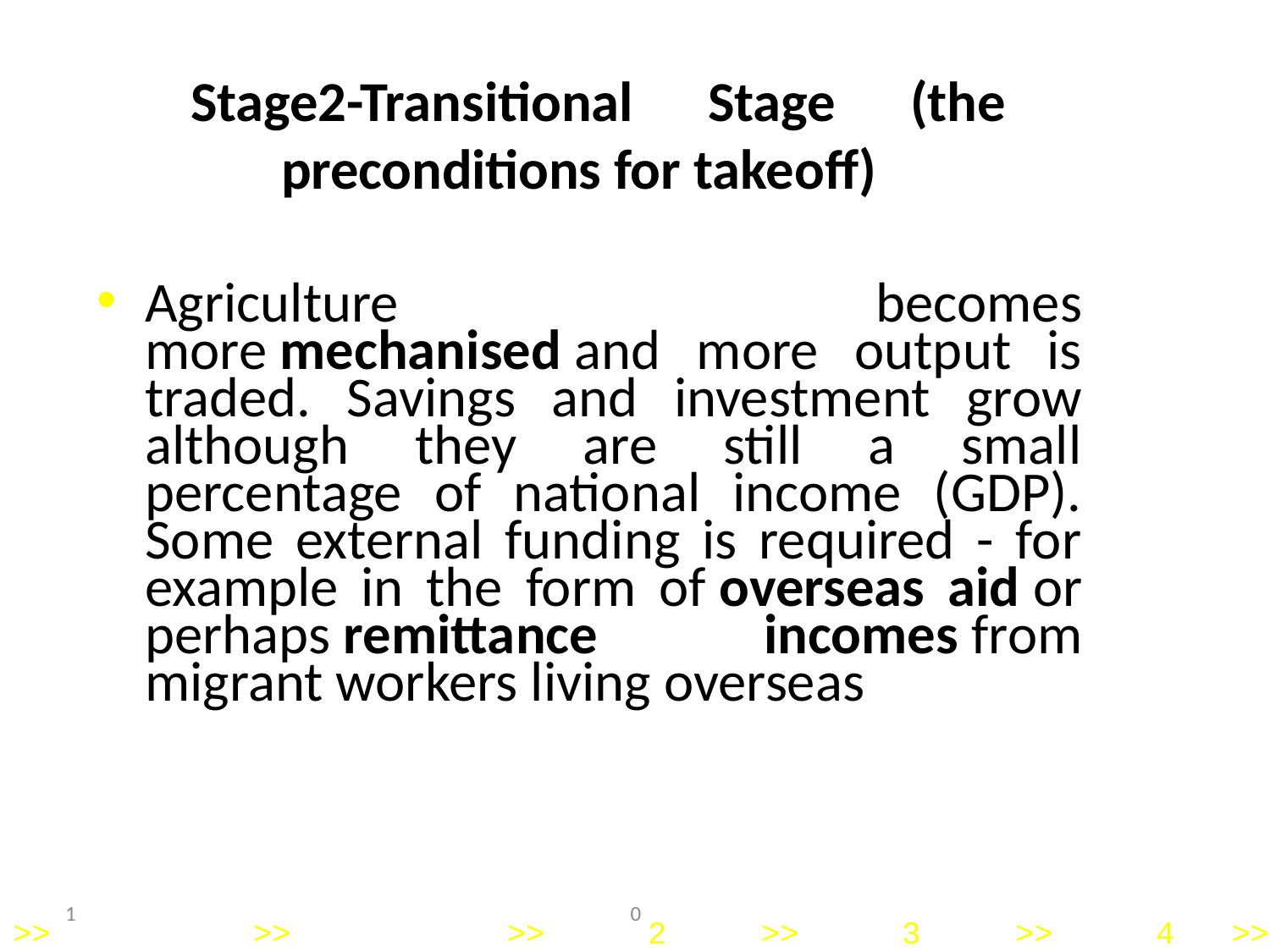

Stage2-Transitional Stage (the  preconditions for takeoff)

Agriculture becomes more mechanised and more output is traded. Savings and investment grow although they are still a small percentage of national income (GDP). Some external funding is required - for example in the form of overseas aid or perhaps remittance incomes from migrant workers living overseas
1
0
>>
>>
>>
2
>>
3
>>
4
>>